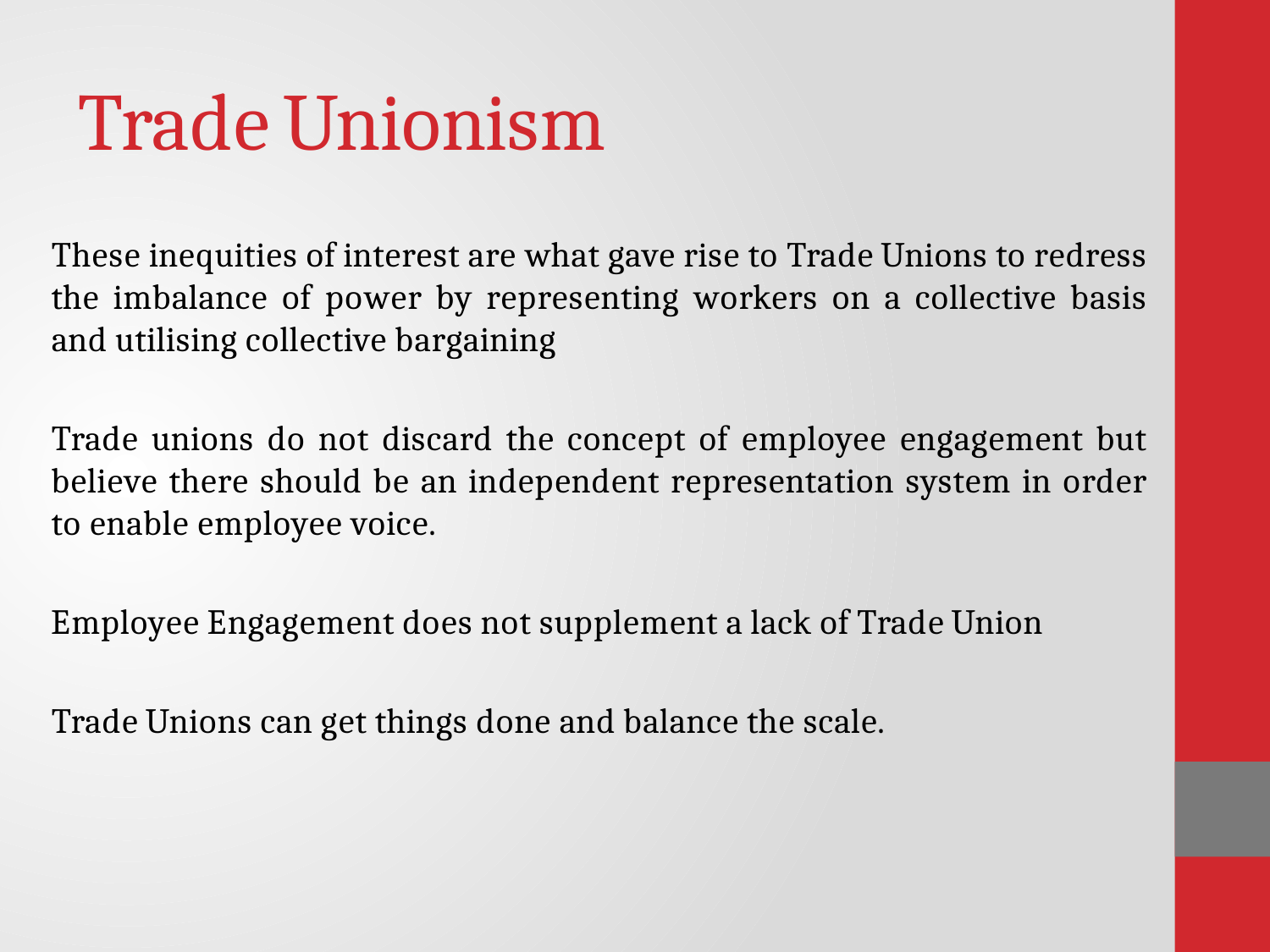

# Trade Unionism

These inequities of interest are what gave rise to Trade Unions to redress the imbalance of power by representing workers on a collective basis and utilising collective bargaining

Trade unions do not discard the concept of employee engagement but believe there should be an independent representation system in order to enable employee voice.

Employee Engagement does not supplement a lack of Trade Union

Trade Unions can get things done and balance the scale.